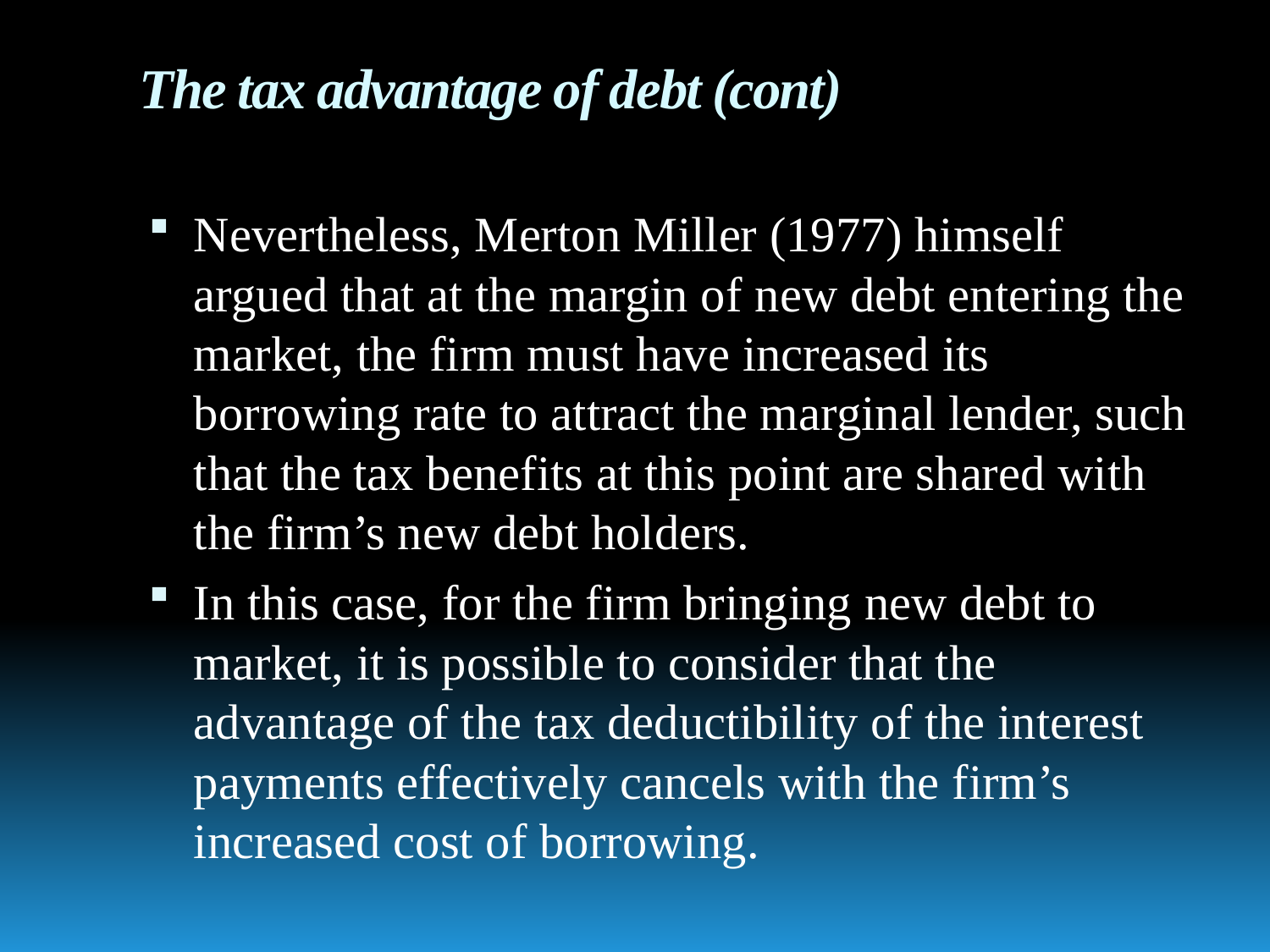

# The tax advantage of debt (cont)
Nevertheless, Merton Miller (1977) himself argued that at the margin of new debt entering the market, the firm must have increased its borrowing rate to attract the marginal lender, such that the tax benefits at this point are shared with the firm’s new debt holders.
In this case, for the firm bringing new debt to market, it is possible to consider that the advantage of the tax deductibility of the interest payments effectively cancels with the firm’s increased cost of borrowing.